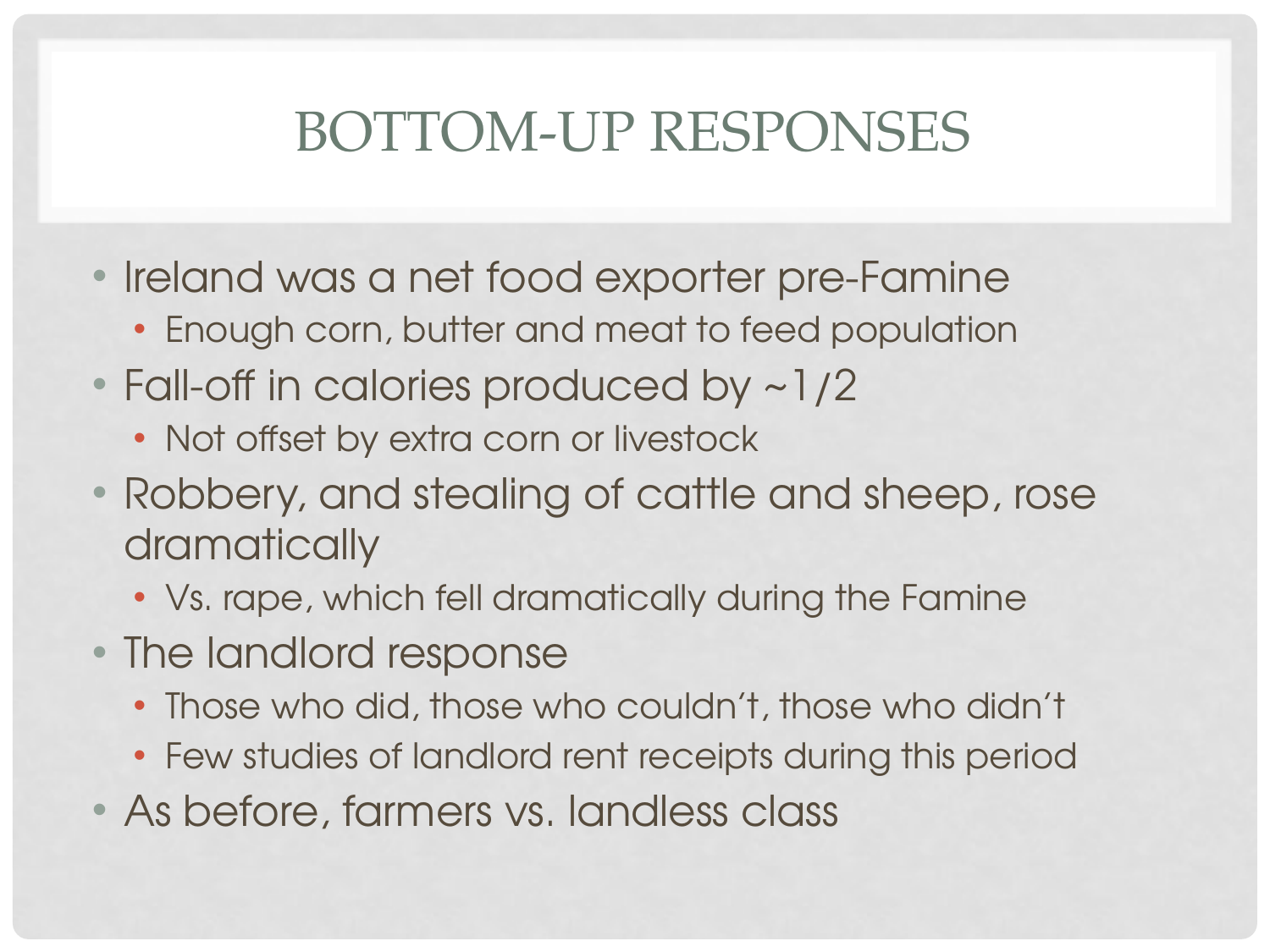

# Bottom-up Responses
Ireland was a net food exporter pre-Famine
Enough corn, butter and meat to feed population
Fall-off in calories produced by ~1/2
Not offset by extra corn or livestock
Robbery, and stealing of cattle and sheep, rose dramatically
Vs. rape, which fell dramatically during the Famine
The landlord response
Those who did, those who couldn’t, those who didn’t
Few studies of landlord rent receipts during this period
As before, farmers vs. landless class